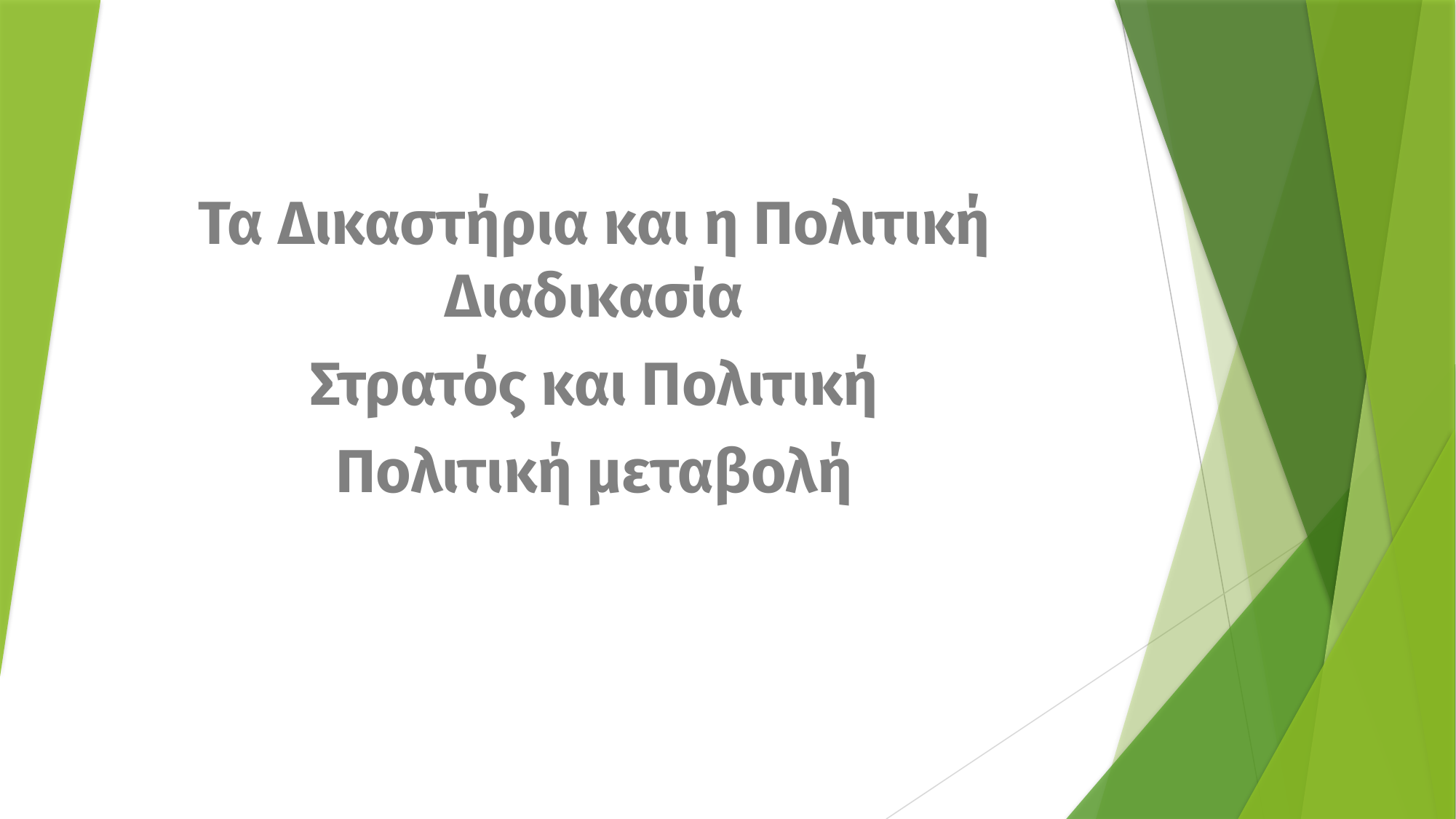

Τα Δικαστήρια και η Πολιτική Διαδικασία
Στρατός και Πολιτική
Πολιτική μεταβολή